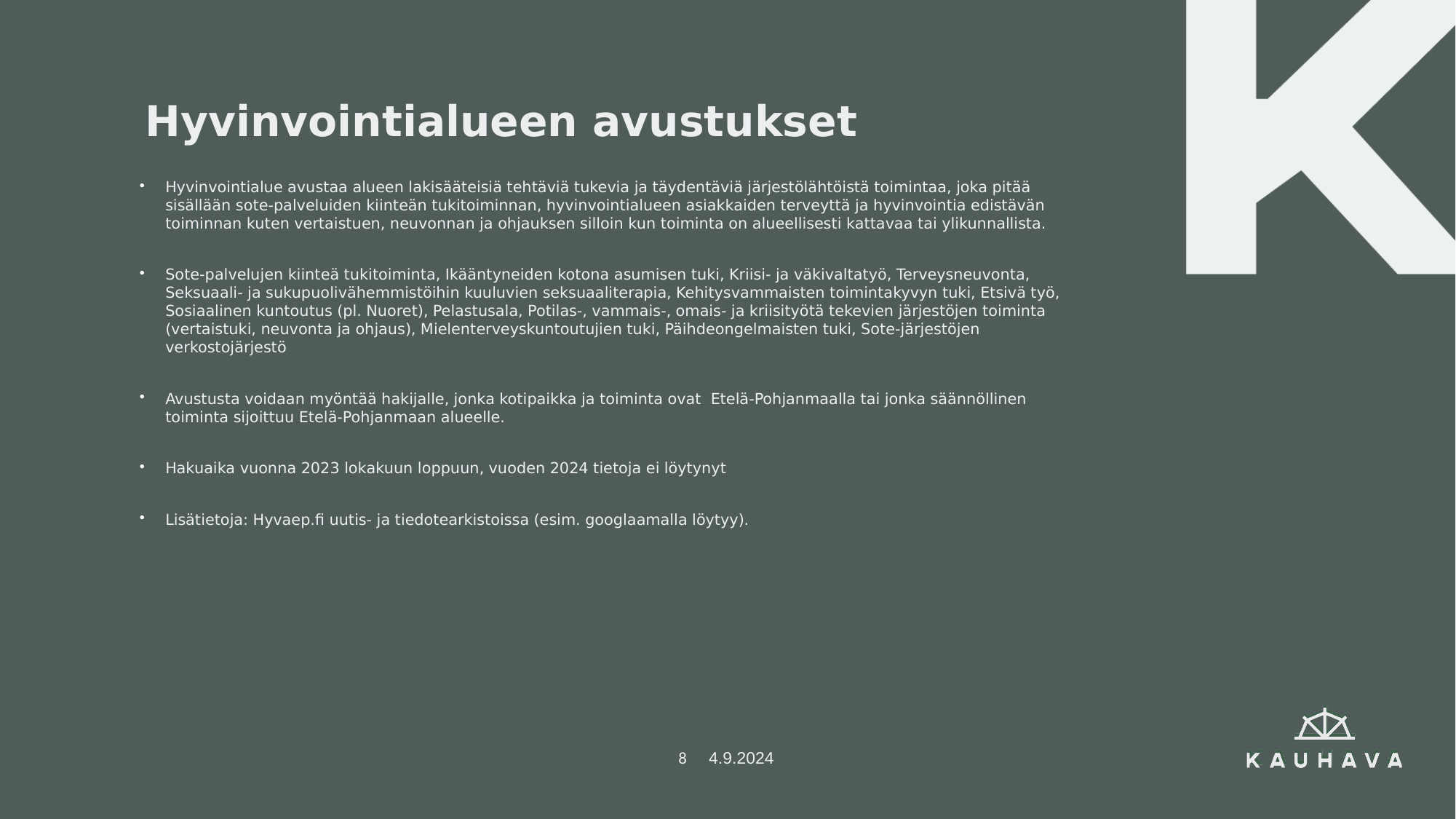

# Hyvinvointialueen avustukset
Hyvinvointialue avustaa alueen lakisääteisiä tehtäviä tukevia ja täydentäviä järjestölähtöistä toimintaa, joka pitää sisällään sote-palveluiden kiinteän tukitoiminnan, hyvinvointialueen asiakkaiden terveyttä ja hyvinvointia edistävän toiminnan kuten vertaistuen, neuvonnan ja ohjauksen silloin kun toiminta on alueellisesti kattavaa tai ylikunnallista.
Sote-palvelujen kiinteä tukitoiminta, Ikääntyneiden kotona asumisen tuki, Kriisi- ja väkivaltatyö, Terveysneuvonta, Seksuaali- ja sukupuolivähemmistöihin kuuluvien seksuaaliterapia, Kehitysvammaisten toimintakyvyn tuki, Etsivä työ, Sosiaalinen kuntoutus (pl. Nuoret), Pelastusala, Potilas-, vammais-, omais- ja kriisityötä tekevien järjestöjen toiminta (vertaistuki, neuvonta ja ohjaus), Mielenterveyskuntoutujien tuki, Päihdeongelmaisten tuki, Sote-järjestöjen verkostojärjestö
Avustusta voidaan myöntää hakijalle, jonka kotipaikka ja toiminta ovat  Etelä-Pohjanmaalla tai jonka säännöllinen toiminta sijoittuu Etelä-Pohjanmaan alueelle.
Hakuaika vuonna 2023 lokakuun loppuun, vuoden 2024 tietoja ei löytynyt
Lisätietoja: Hyvaep.fi uutis- ja tiedotearkistoissa (esim. googlaamalla löytyy).
8
4.9.2024